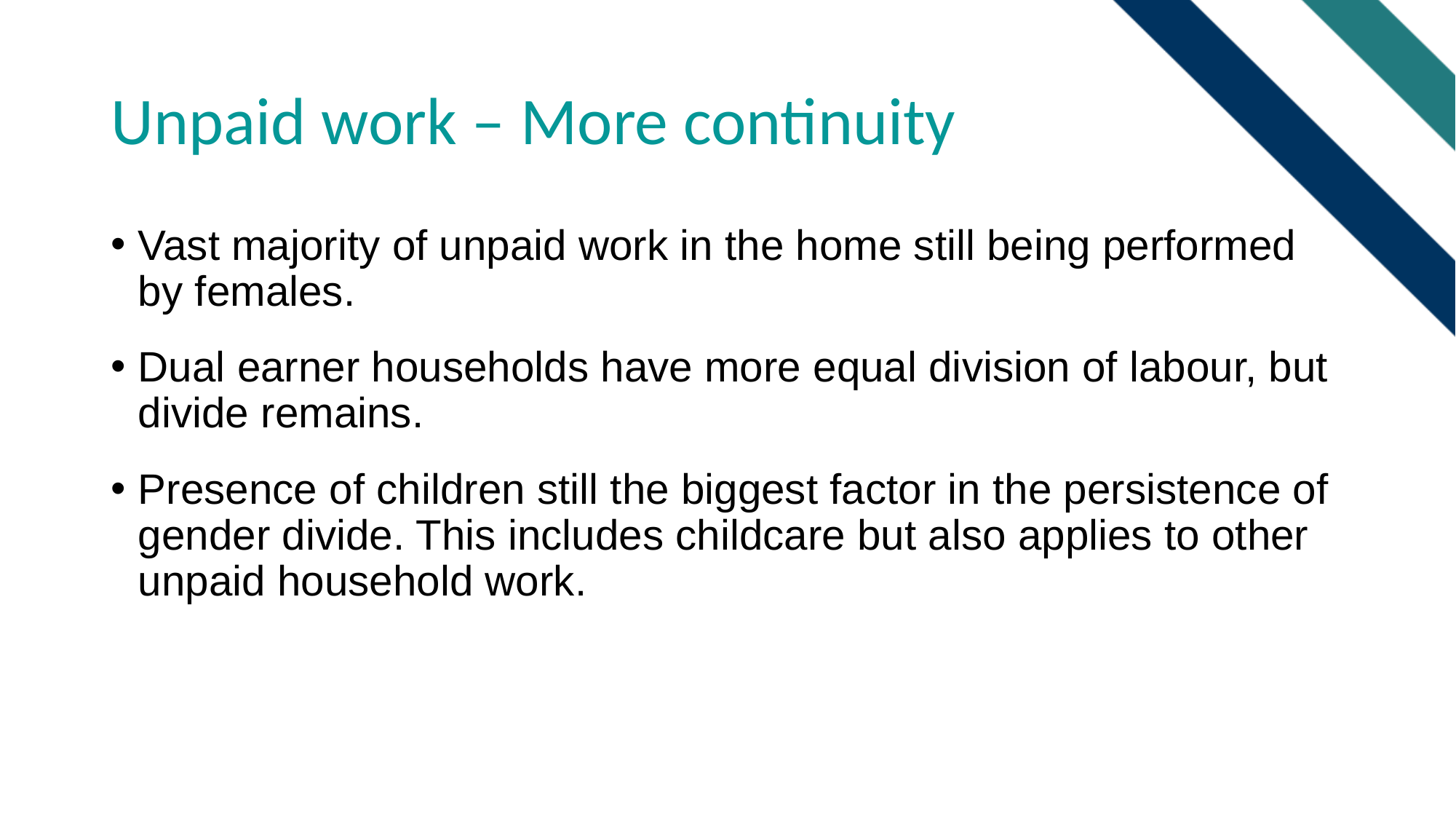

# Unpaid work – More continuity
Vast majority of unpaid work in the home still being performed by females.
Dual earner households have more equal division of labour, but divide remains.
Presence of children still the biggest factor in the persistence of gender divide. This includes childcare but also applies to other unpaid household work.